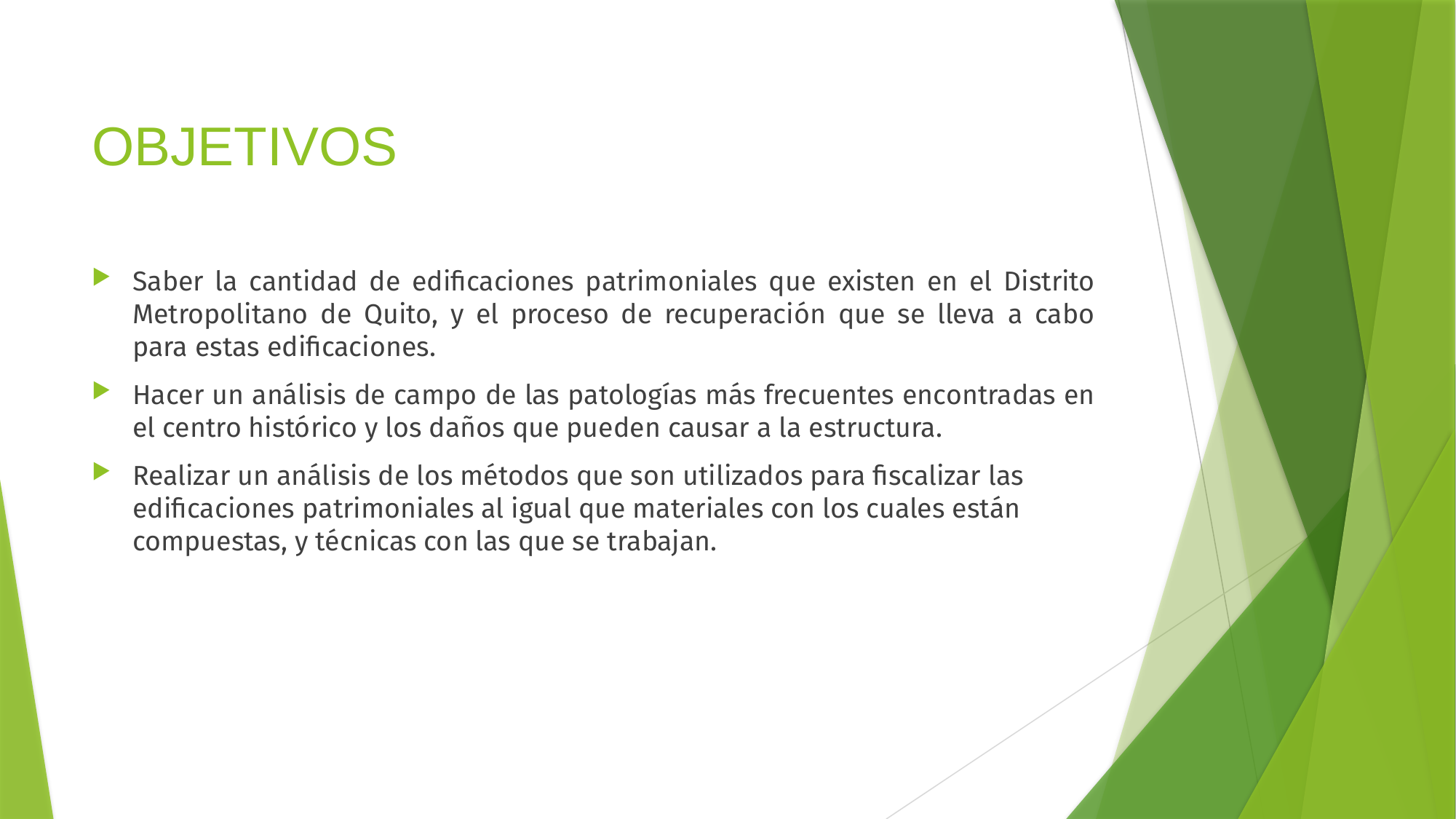

# OBJETIVOS
Saber la cantidad de edificaciones patrimoniales que existen en el Distrito Metropolitano de Quito, y el proceso de recuperación que se lleva a cabo para estas edificaciones.
Hacer un análisis de campo de las patologías más frecuentes encontradas en el centro histórico y los daños que pueden causar a la estructura.
Realizar un análisis de los métodos que son utilizados para fiscalizar las edificaciones patrimoniales al igual que materiales con los cuales están compuestas, y técnicas con las que se trabajan.